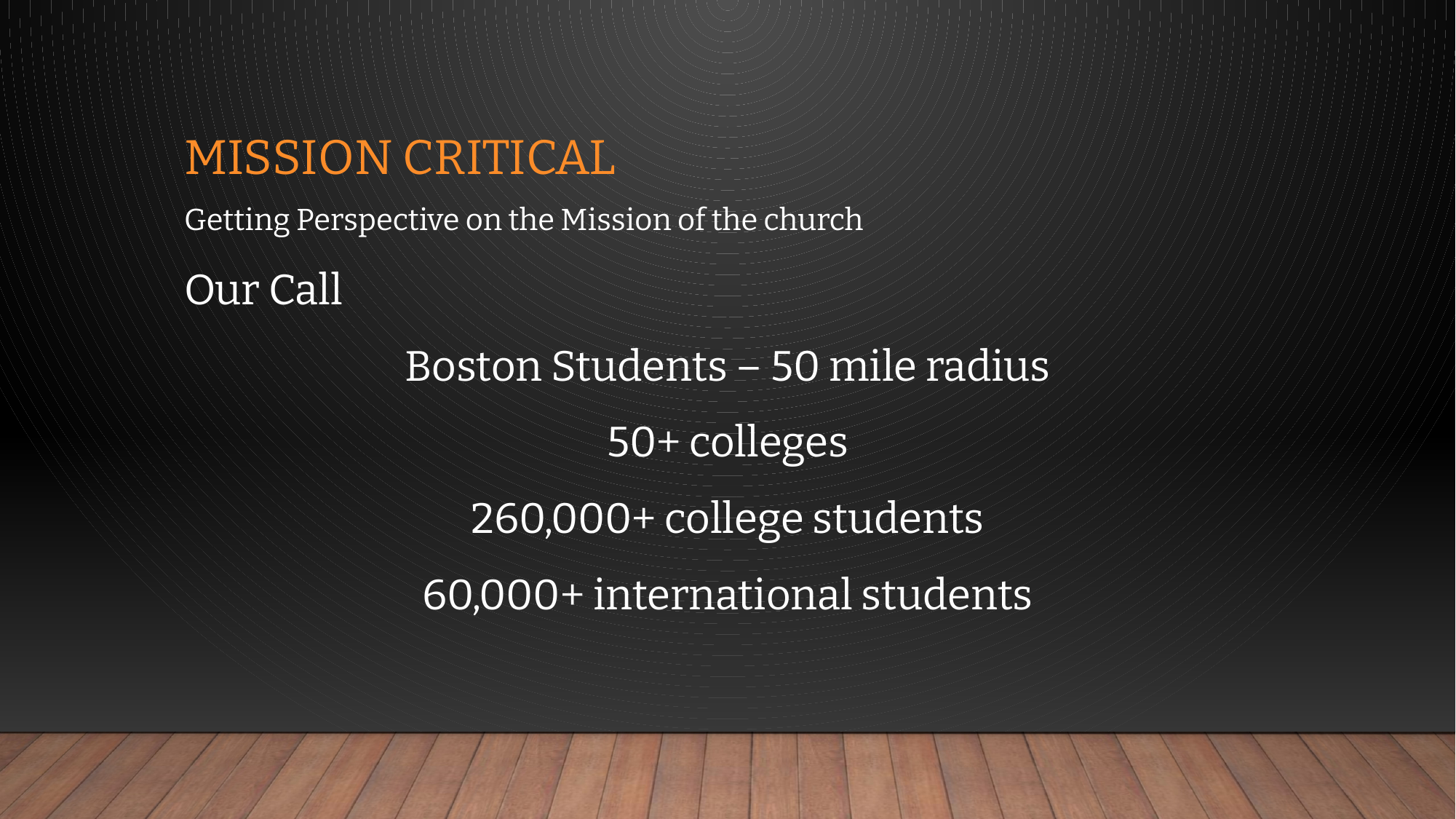

# Mission Critical
Getting Perspective on the Mission of the church
Our Call
Boston Students – 50 mile radius
50+ colleges
260,000+ college students
60,000+ international students